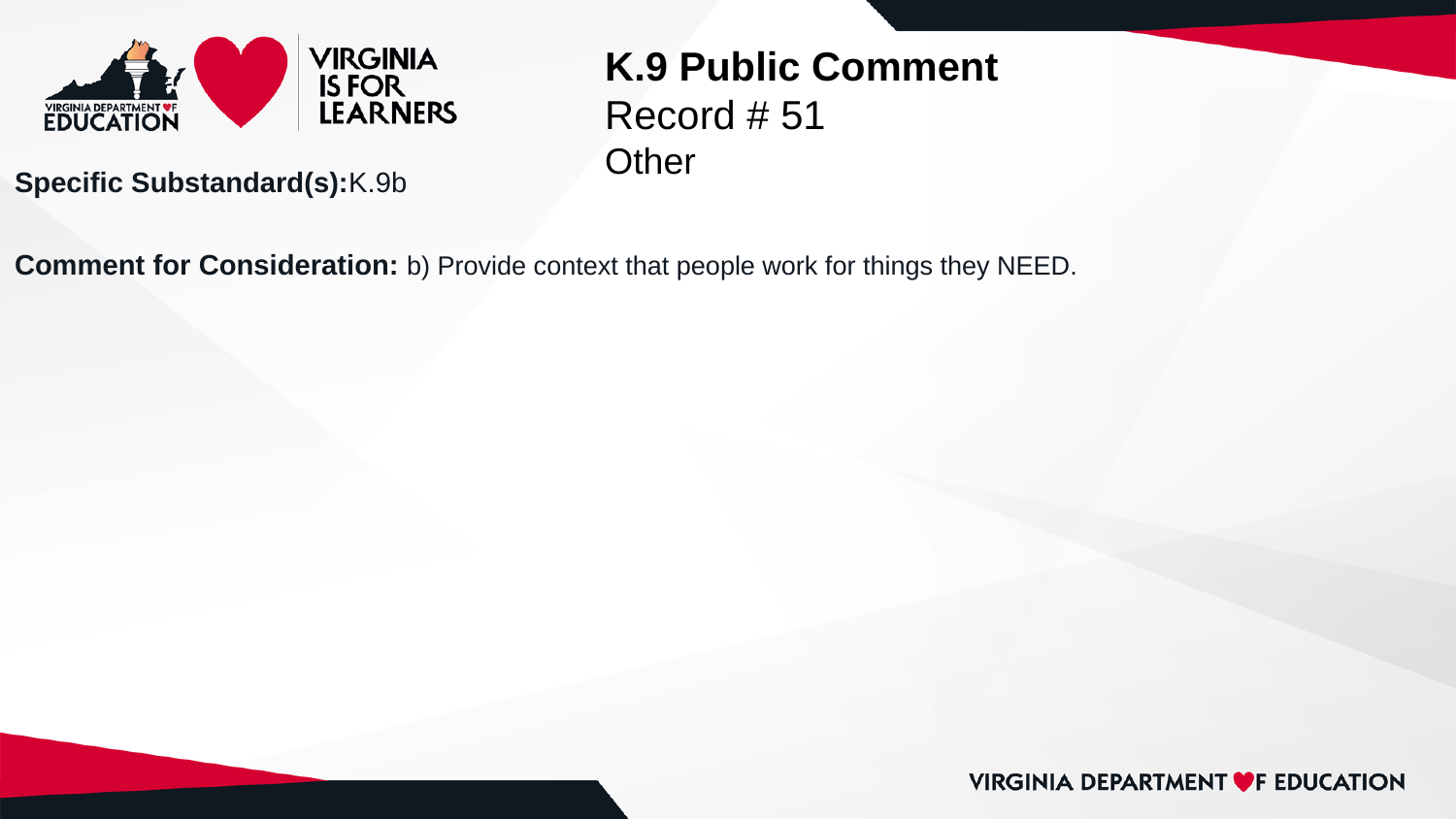

# K.9 Public Comment
Record # 51
Other
Specific Substandard(s):K.9b

Comment for Consideration: b) Provide context that people work for things they NEED.